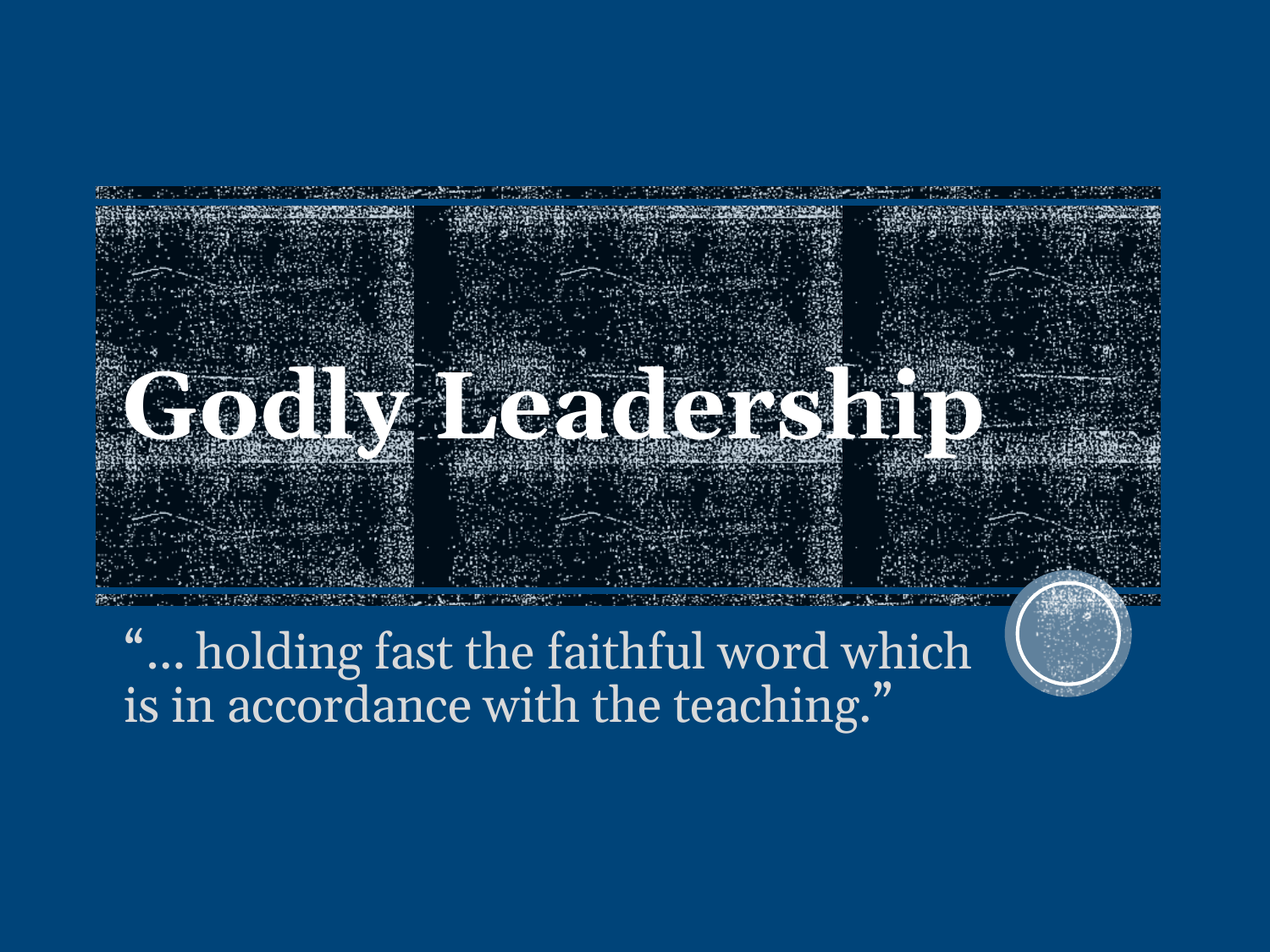

# Godly Leadership
“… holding fast the faithful word which is in accordance with the teaching.”